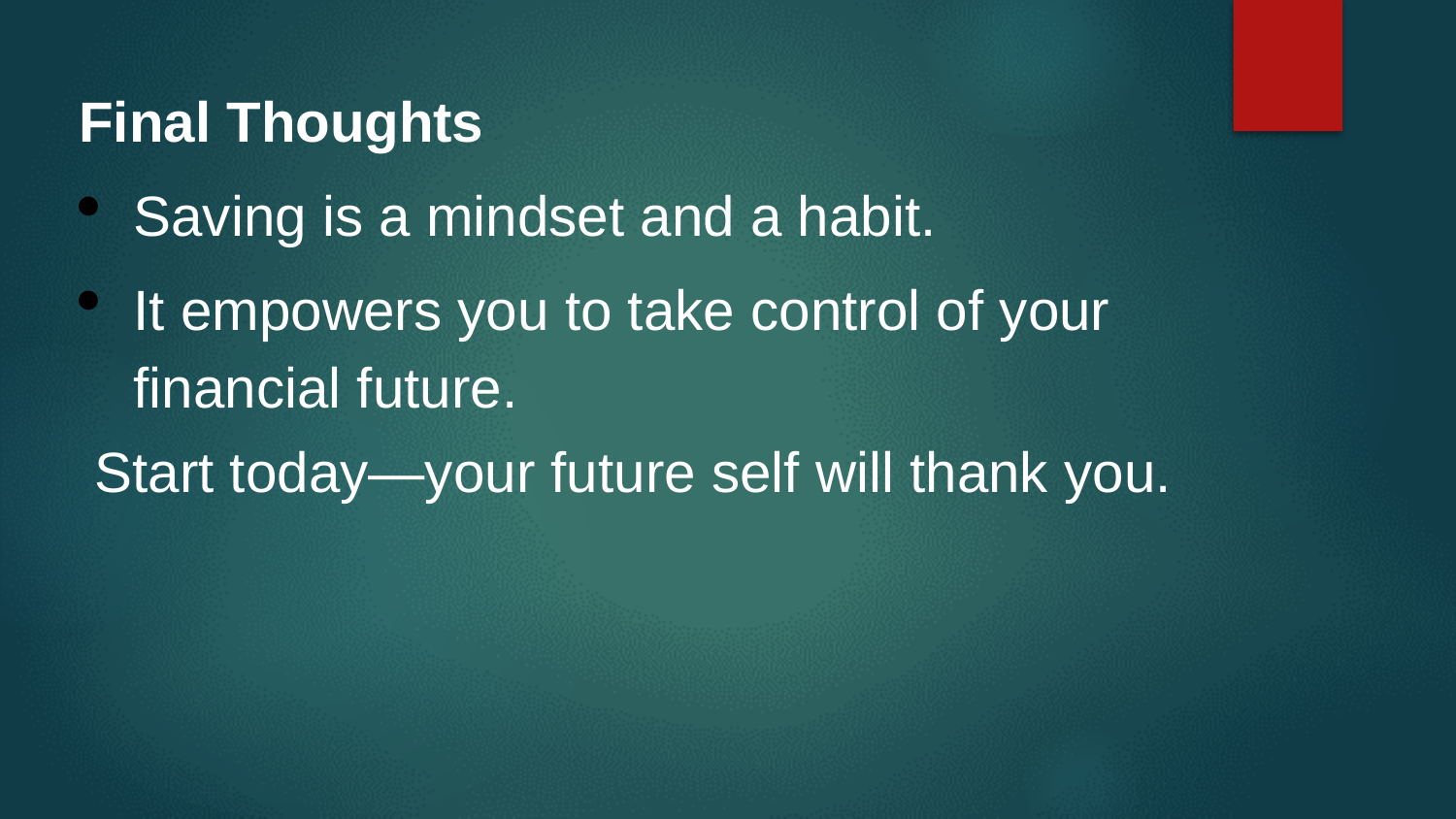

Final Thoughts
Saving is a mindset and a habit.
It empowers you to take control of your financial future.
 Start today—your future self will thank you.